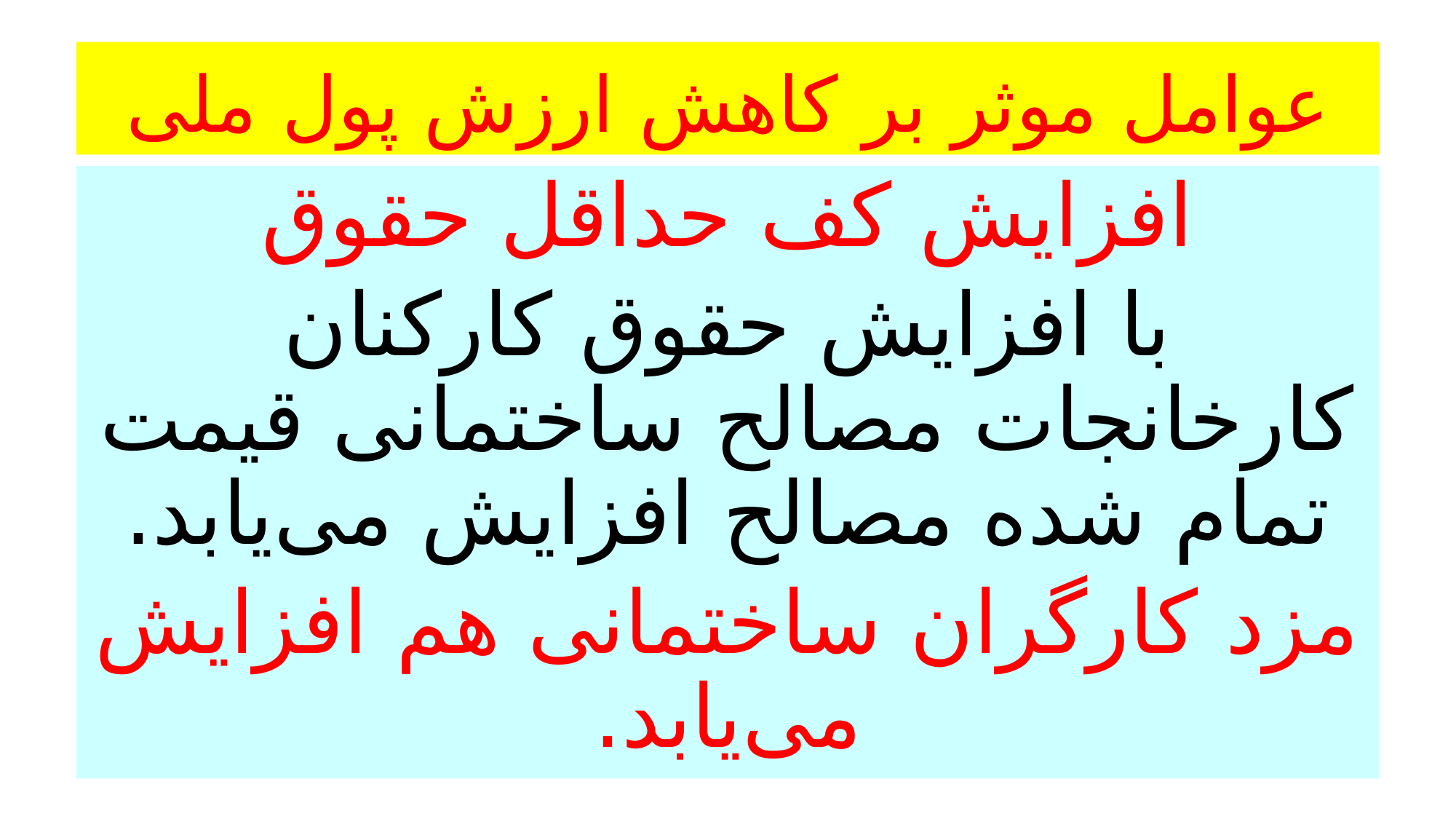

# عوامل موثر بر کاهش ارزش پول ملی
افزایش کف حداقل حقوق
با افزایش حقوق کارکنان کارخانجات مصالح ساختمانی قیمت تمام شده مصالح افزایش می‌یابد.
مزد کارگران ساختمانی هم افزایش می‌یابد.